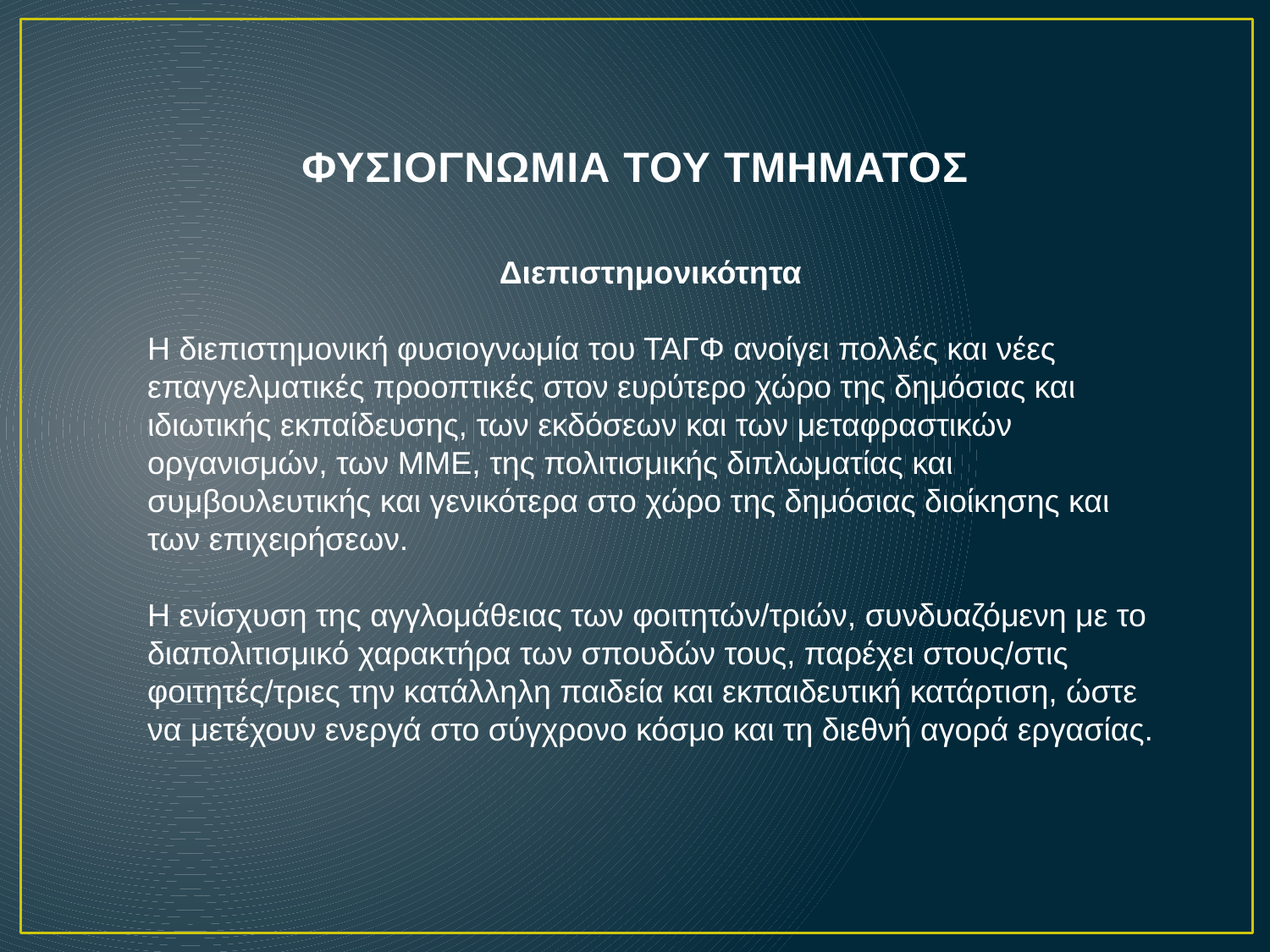

# ΦΥΣΙΟΓΝΩΜΙΑ ΤΟΥ ΤΜΗΜΑΤΟΣ
Διεπιστημονικότητα

Η διεπιστημονική φυσιογνωμία του ΤΑΓΦ ανοίγει πολλές και νέες επαγγελματικές προοπτικές στον ευρύτερο χώρο της δημόσιας και ιδιωτικής εκπαίδευσης, των εκδόσεων και των μεταφραστικών οργανισμών, των ΜΜΕ, της πολιτισμικής διπλωματίας και συμβουλευτικής και γενικότερα στο χώρο της δημόσιας διοίκησης και των επιχειρήσεων.

Η ενίσχυση της αγγλομάθειας των φοιτητών/τριών, συνδυαζόμενη με το διαπολιτισμικό χαρακτήρα των σπουδών τους, παρέχει στους/στις φοιτητές/τριες την κατάλληλη παιδεία και εκπαιδευτική κατάρτιση, ώστε να μετέχουν ενεργά στο σύγχρονο κόσμο και τη διεθνή αγορά εργασίας.